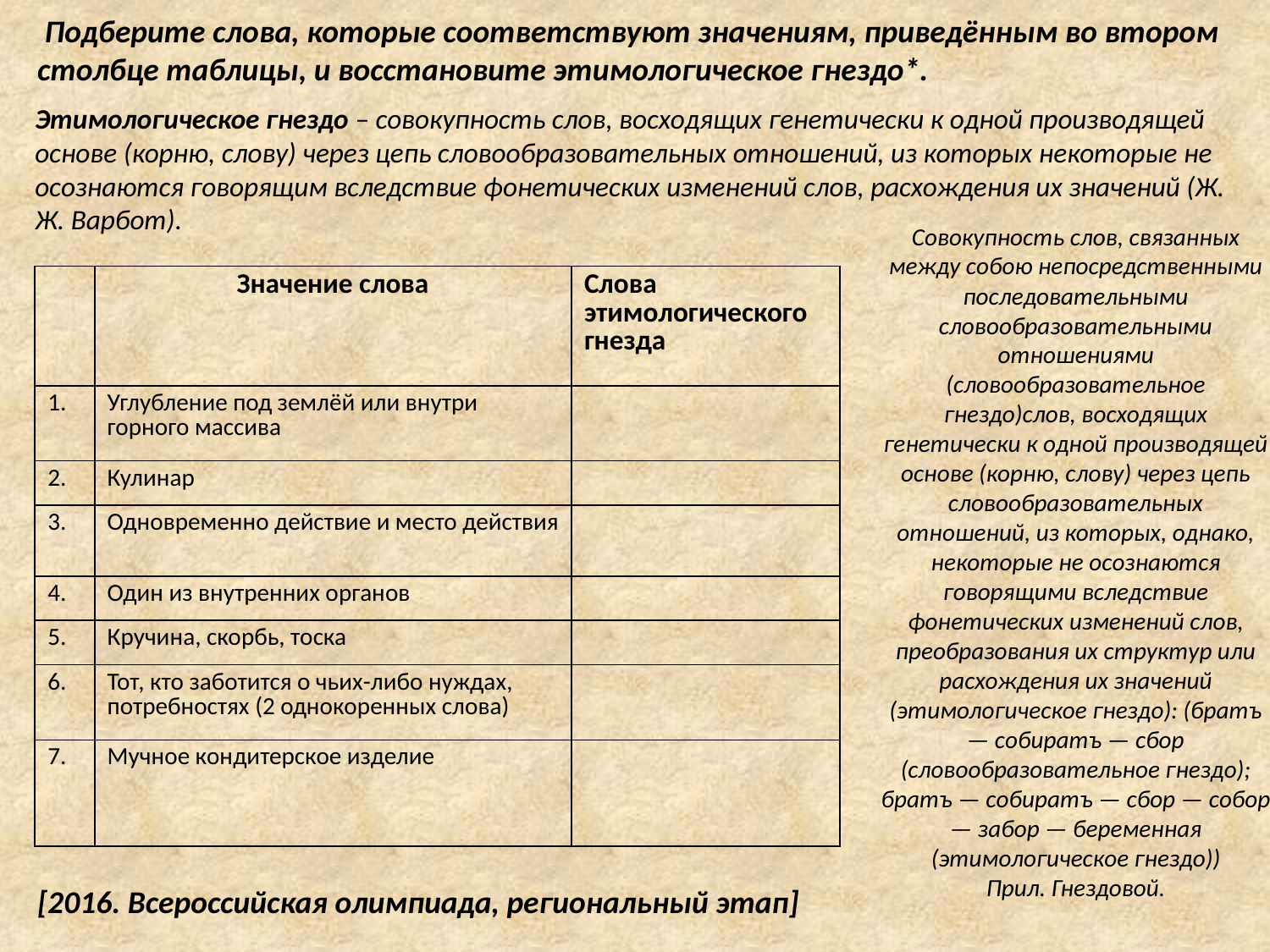

# Совокупность слов, связанных между собою непосредственными последовательными словообразовательными отношениями (словообразовательное гнездо)слов, восходящих генетически к одной производящей основе (корню, слову) через цепь словообразовательных отношений, из которых, однако, некоторые не осознаются говорящими вследствие фонетических изменений слов, преобразования их структур или расхождения их значений (этимологическое гнездо): (братъ — собиратъ — сбор (словообразовательное гнездо); братъ — собиратъ — сбор — собор — забор — беременная (этимологическое гнездо)) Прил. Гнездовой.